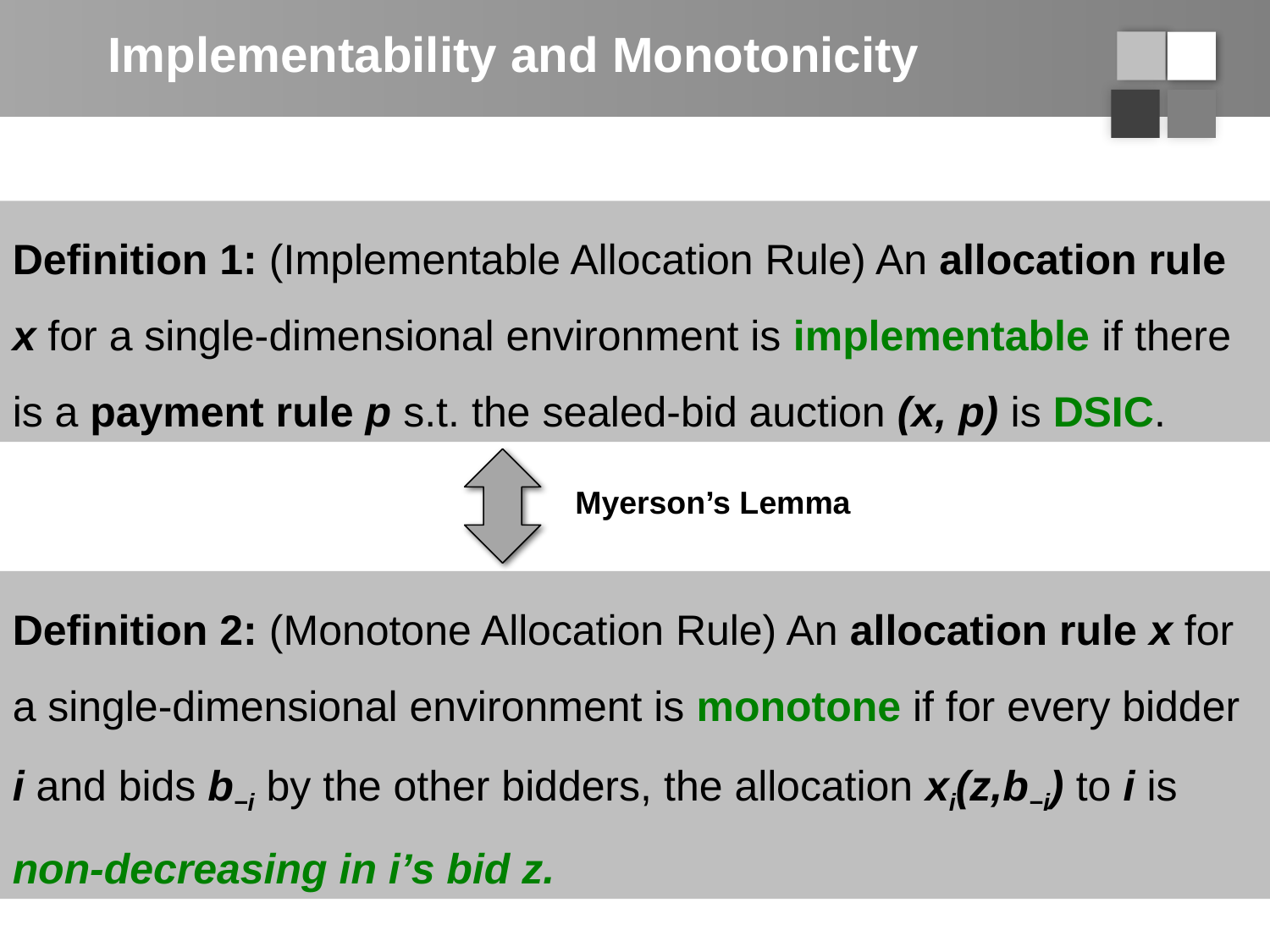

# Implementability and Monotonicity
Definition 1: (Implementable Allocation Rule) An allocation rule x for a single-dimensional environment is implementable if there is a payment rule p s.t. the sealed-bid auction (x, p) is DSIC.

Myerson’s Lemma
Definition 2: (Monotone Allocation Rule) An allocation rule x for a single-dimensional environment is monotone if for every bidder i and bids b−i by the other bidders, the allocation xi(z,b−i) to i is non-decreasing in i’s bid z.